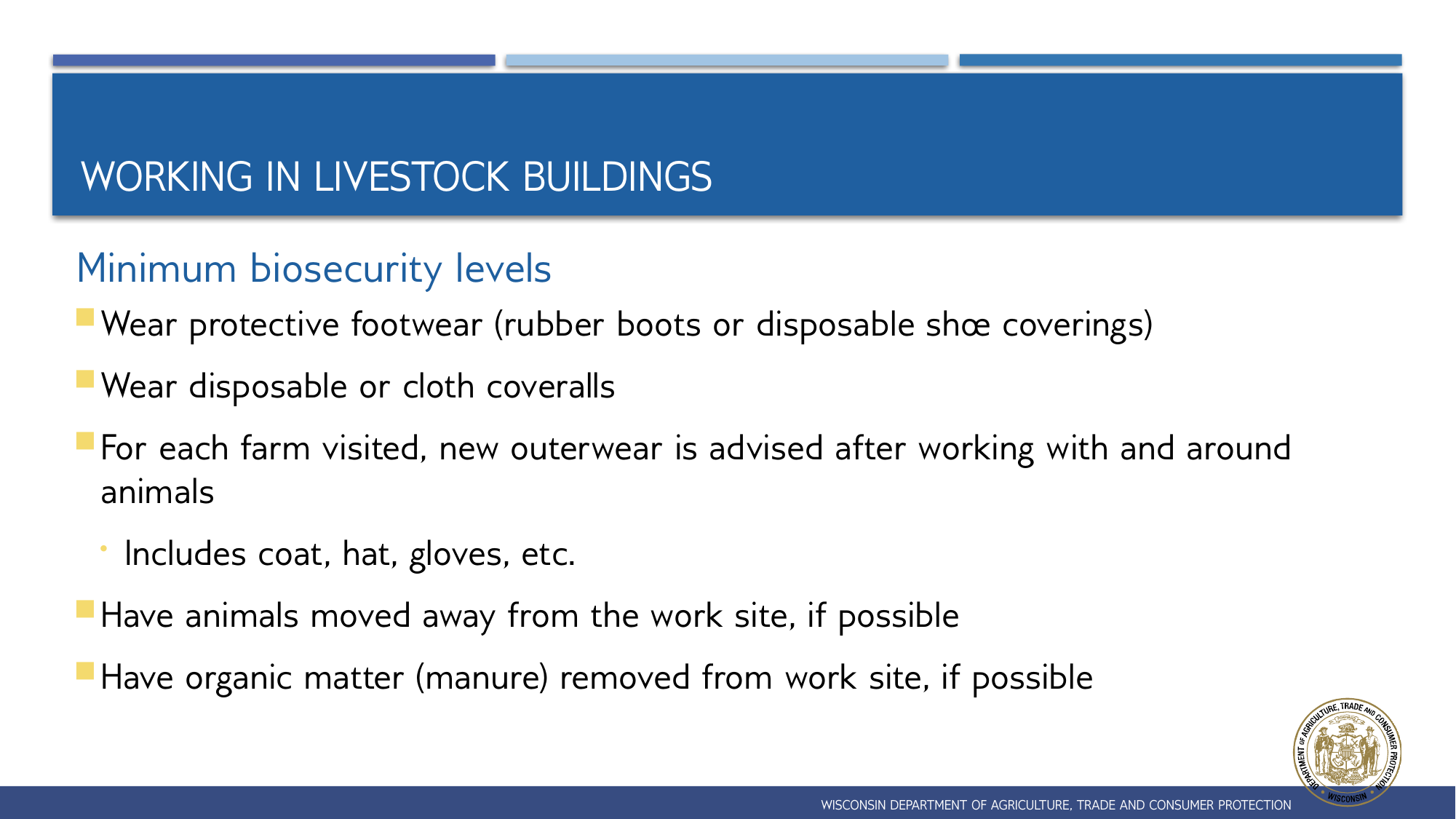

# Working in livestock buildings
Minimum biosecurity levels
Wear protective footwear (rubber boots or disposable shoe coverings)
Wear disposable or cloth coveralls
For each farm visited, new outerwear is advised after working with and around animals
Includes coat, hat, gloves, etc.
Have animals moved away from the work site, if possible
Have organic matter (manure) removed from work site, if possible